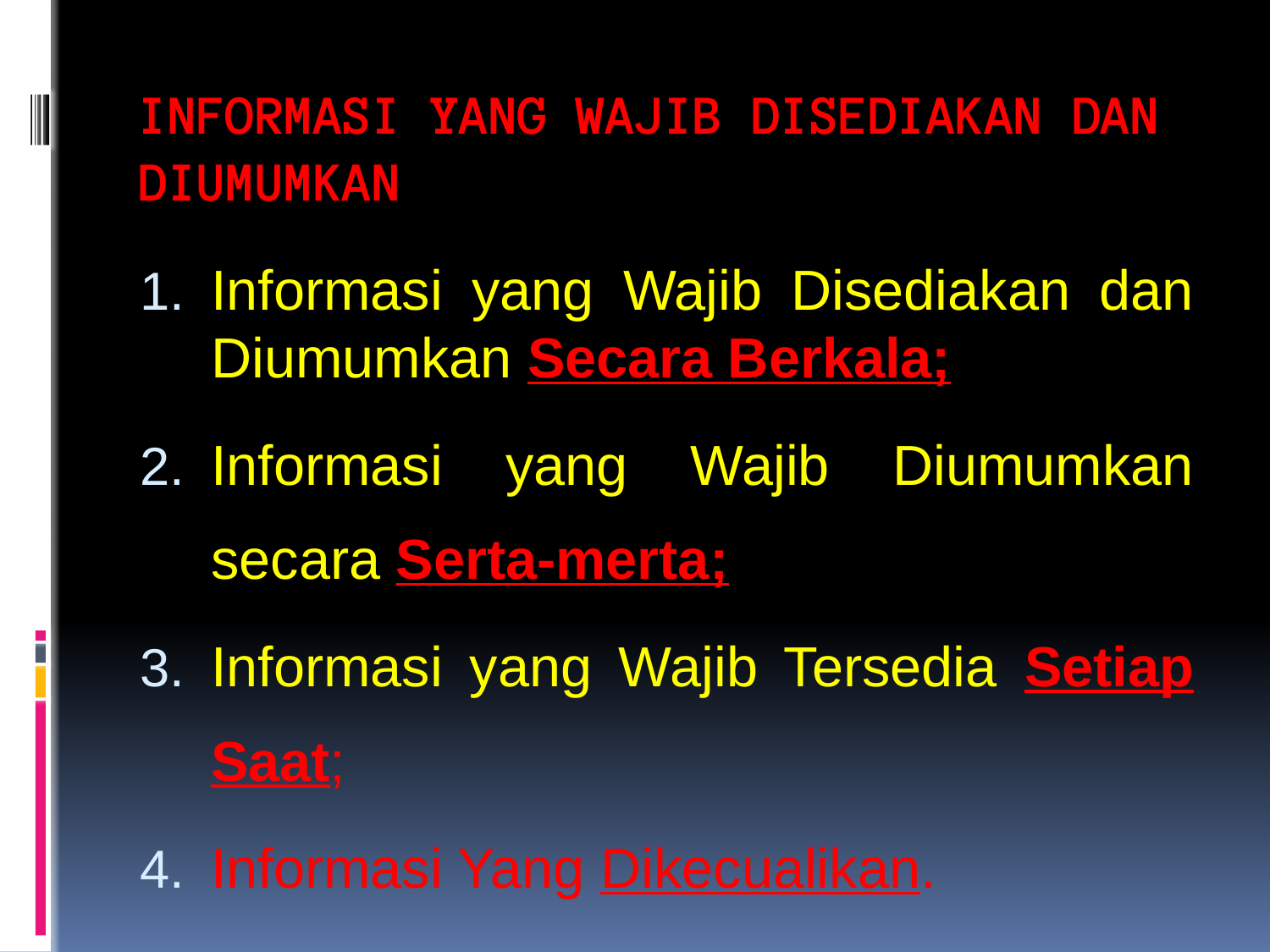

# INFORMASI YANG WAJIB DISEDIAKAN DAN DIUMUMKAN
Informasi yang Wajib Disediakan dan Diumumkan Secara Berkala;
Informasi yang Wajib Diumumkan secara Serta-merta;
Informasi yang Wajib Tersedia Setiap Saat;
Informasi Yang Dikecualikan.